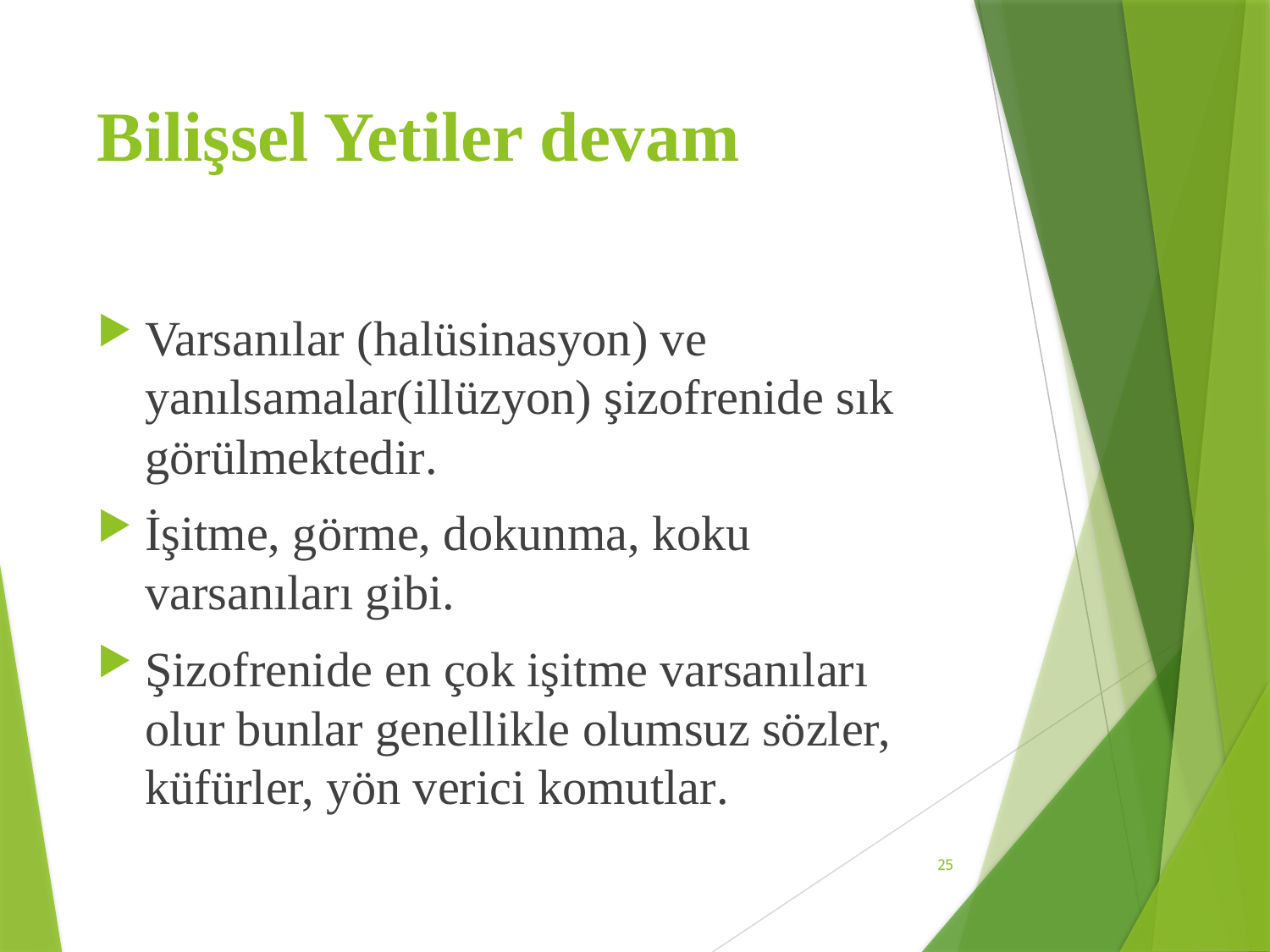

# Bilişsel Yetiler devam
Varsanılar (halüsinasyon) ve yanılsamalar(illüzyon) şizofrenide sık görülmektedir.
İşitme, görme, dokunma, koku varsanıları gibi.
Şizofrenide en çok işitme varsanıları olur bunlar genellikle olumsuz sözler, küfürler, yön verici komutlar.

25